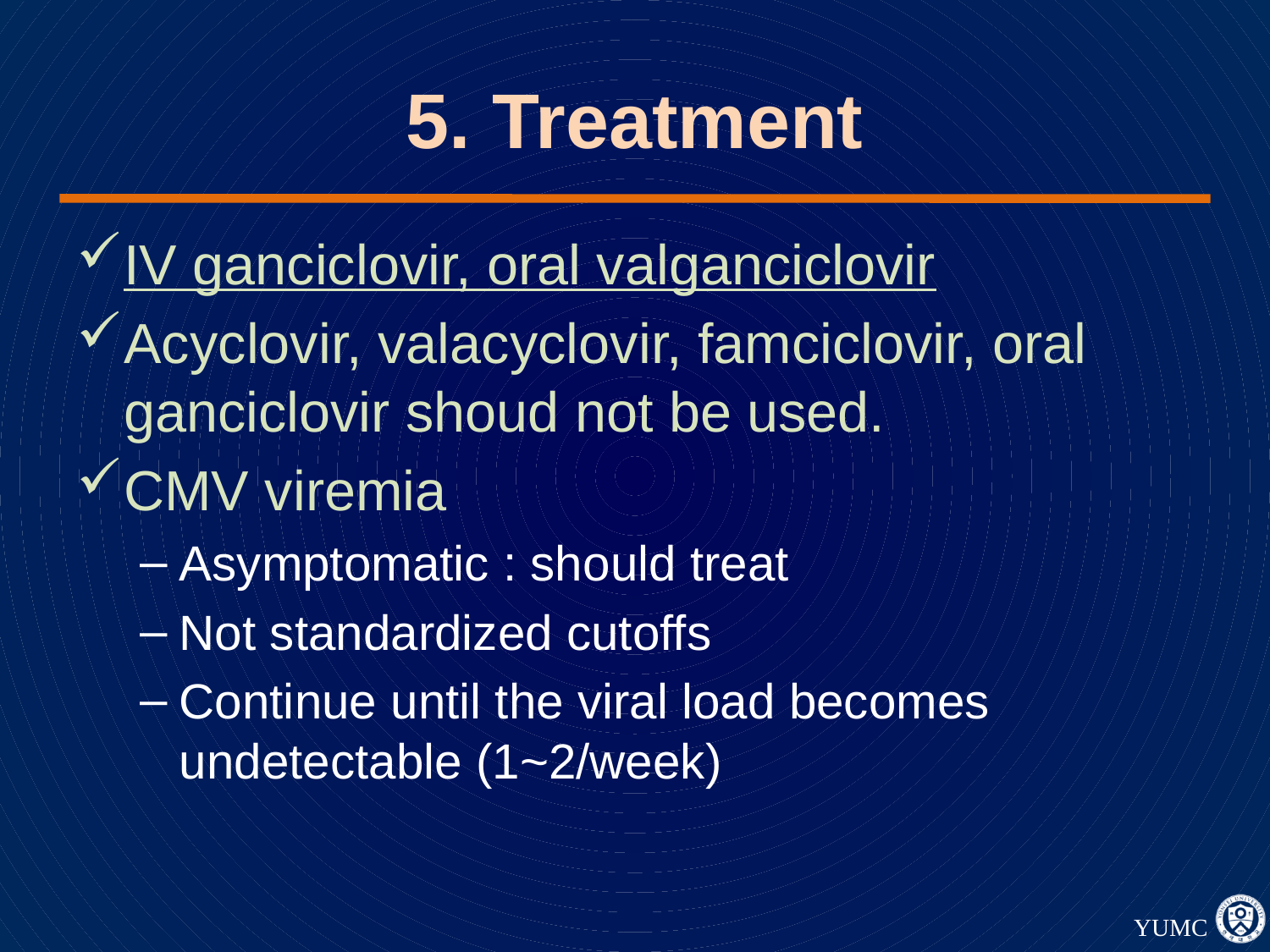

# 5. Treatment
IV ganciclovir, oral valganciclovir
Acyclovir, valacyclovir, famciclovir, oral ganciclovir shoud not be used.
CMV viremia
Asymptomatic : should treat
Not standardized cutoffs
Continue until the viral load becomes undetectable (1~2/week)